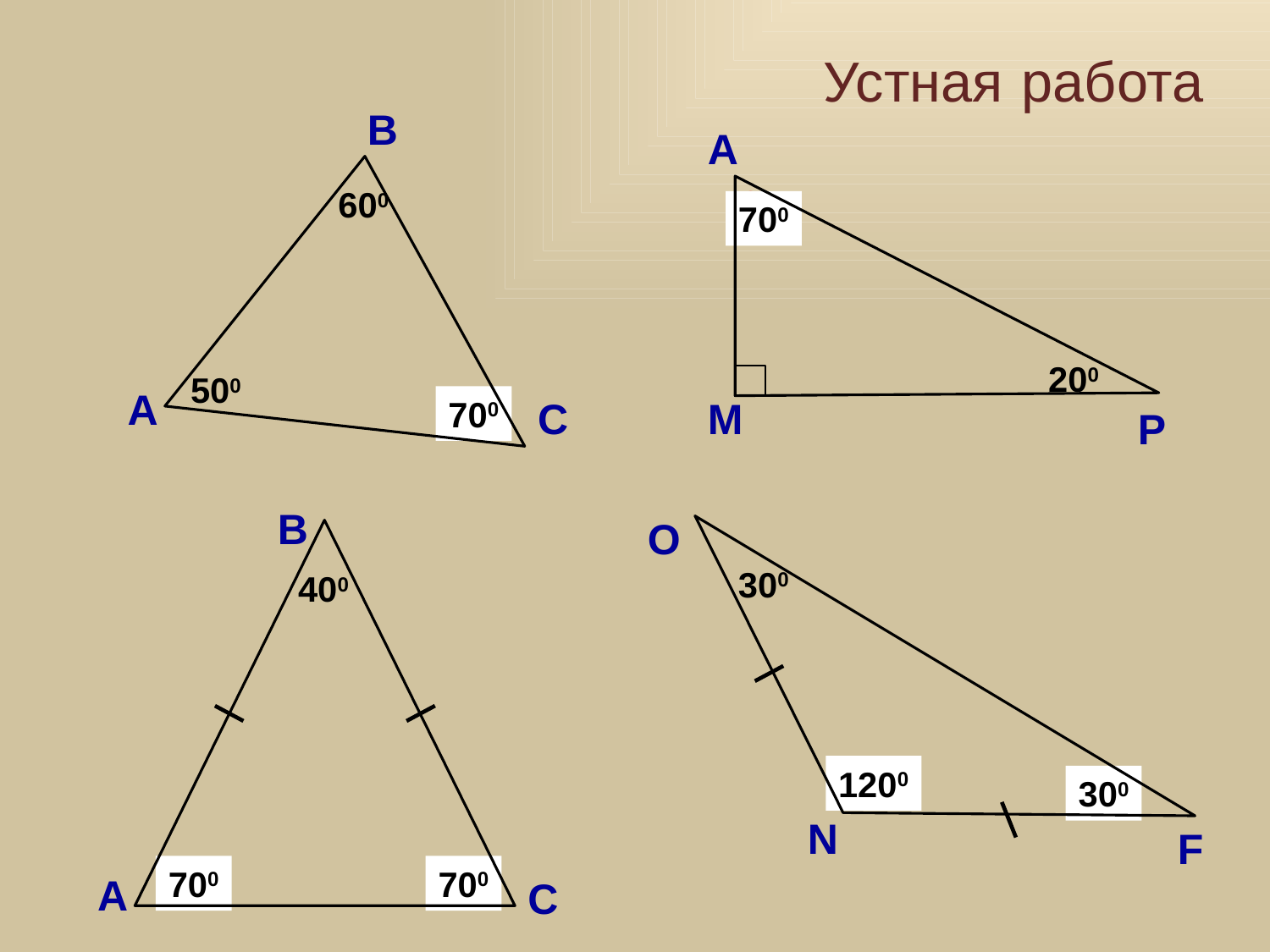

Устная работа
В
А

200

М
Р

?
600
700
500
А
?
700
С
В

400

А
С
О

300

N
F
1200
?
?
300

?
?

700
700